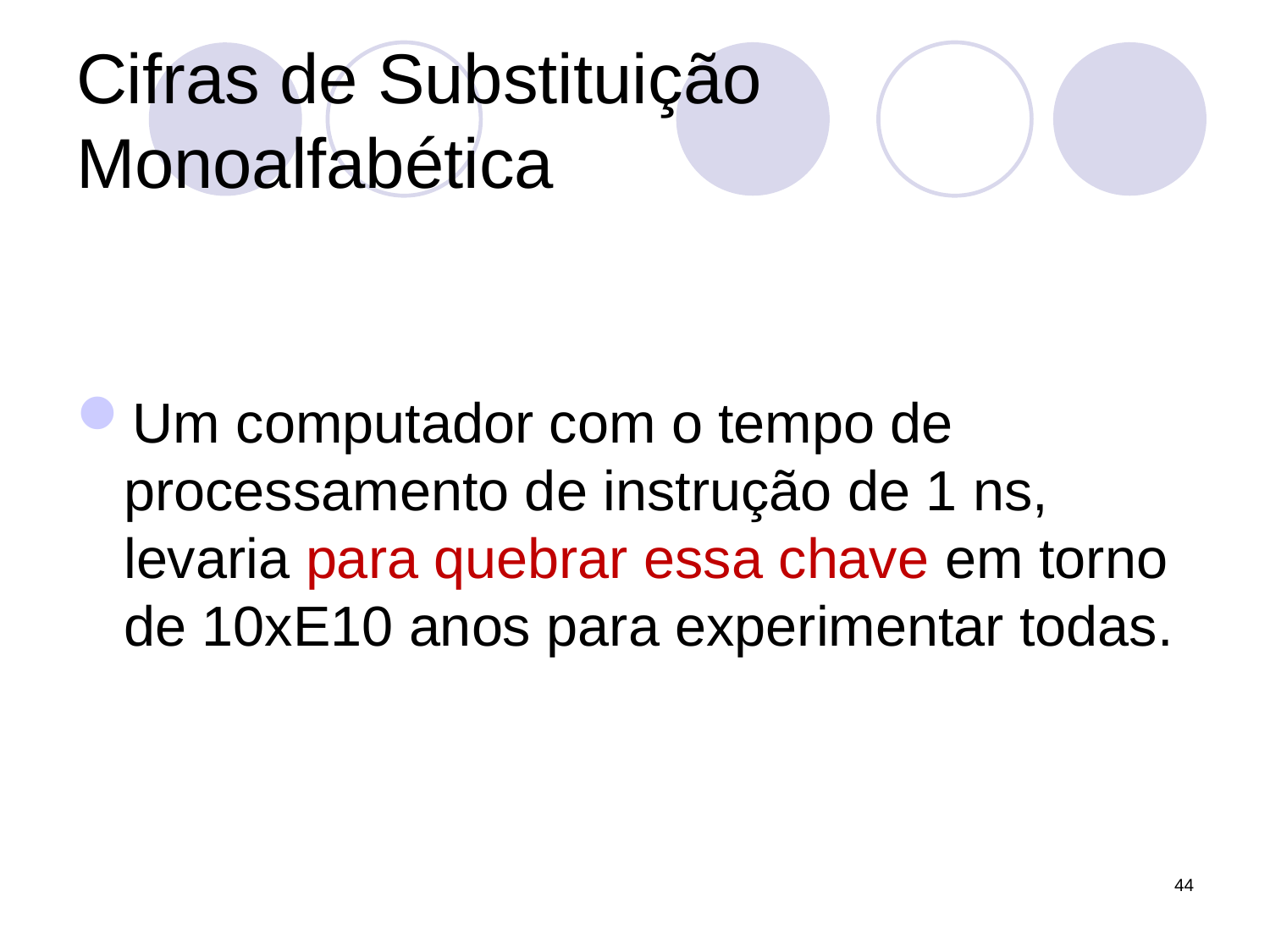

# Cifras de Substituição Monoalfabética

Um computador com o tempo de processamento de instrução de 1 ns,
levaria para quebrar essa chave em torno de 10xE10 anos para experimentar todas.

44